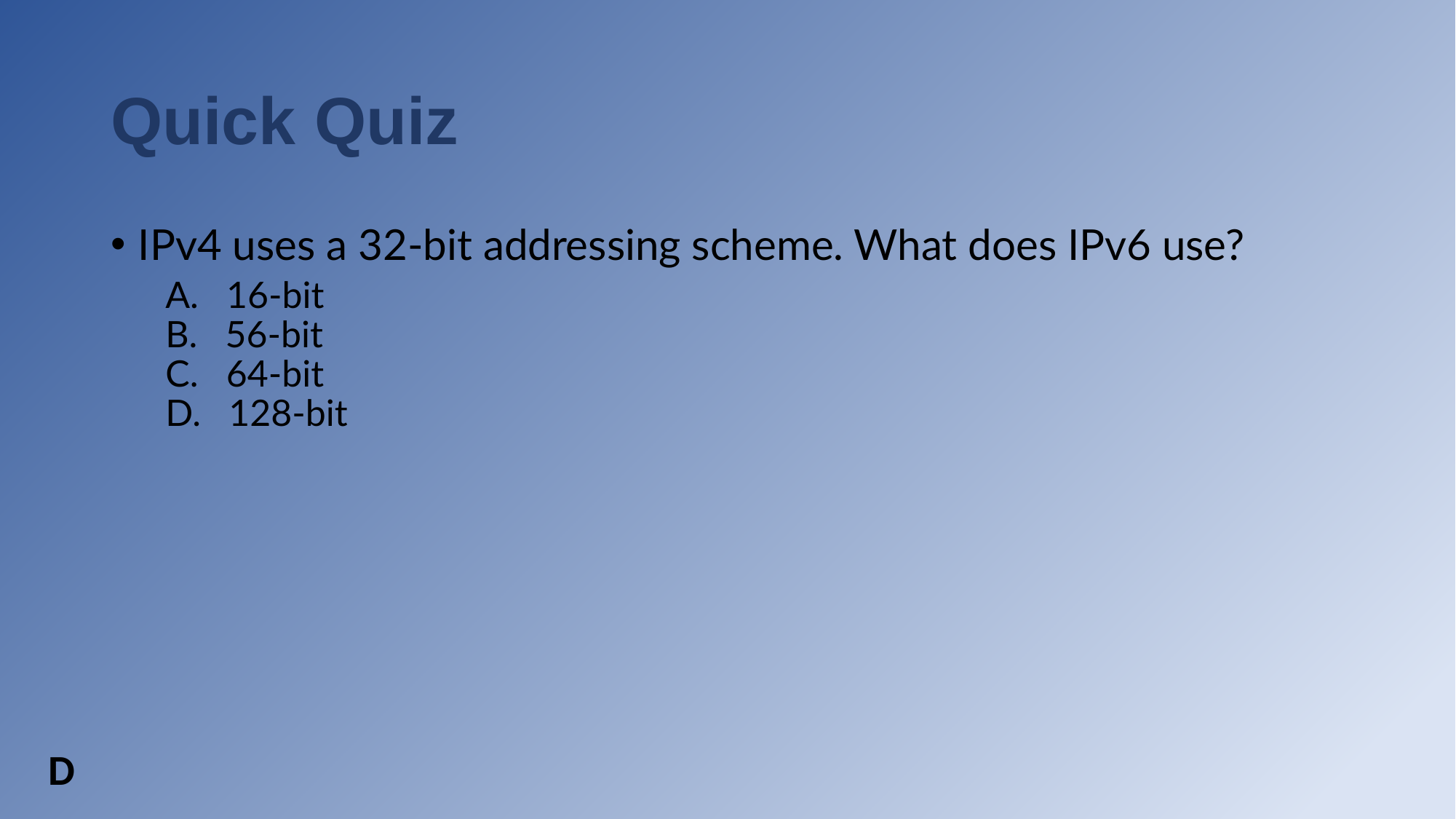

# Quick Quiz
IPv4 uses a 32-bit addressing scheme. What does IPv6 use?
A.   16-bit
B.   56-bit
C.   64-bit
D.   128-bit
D